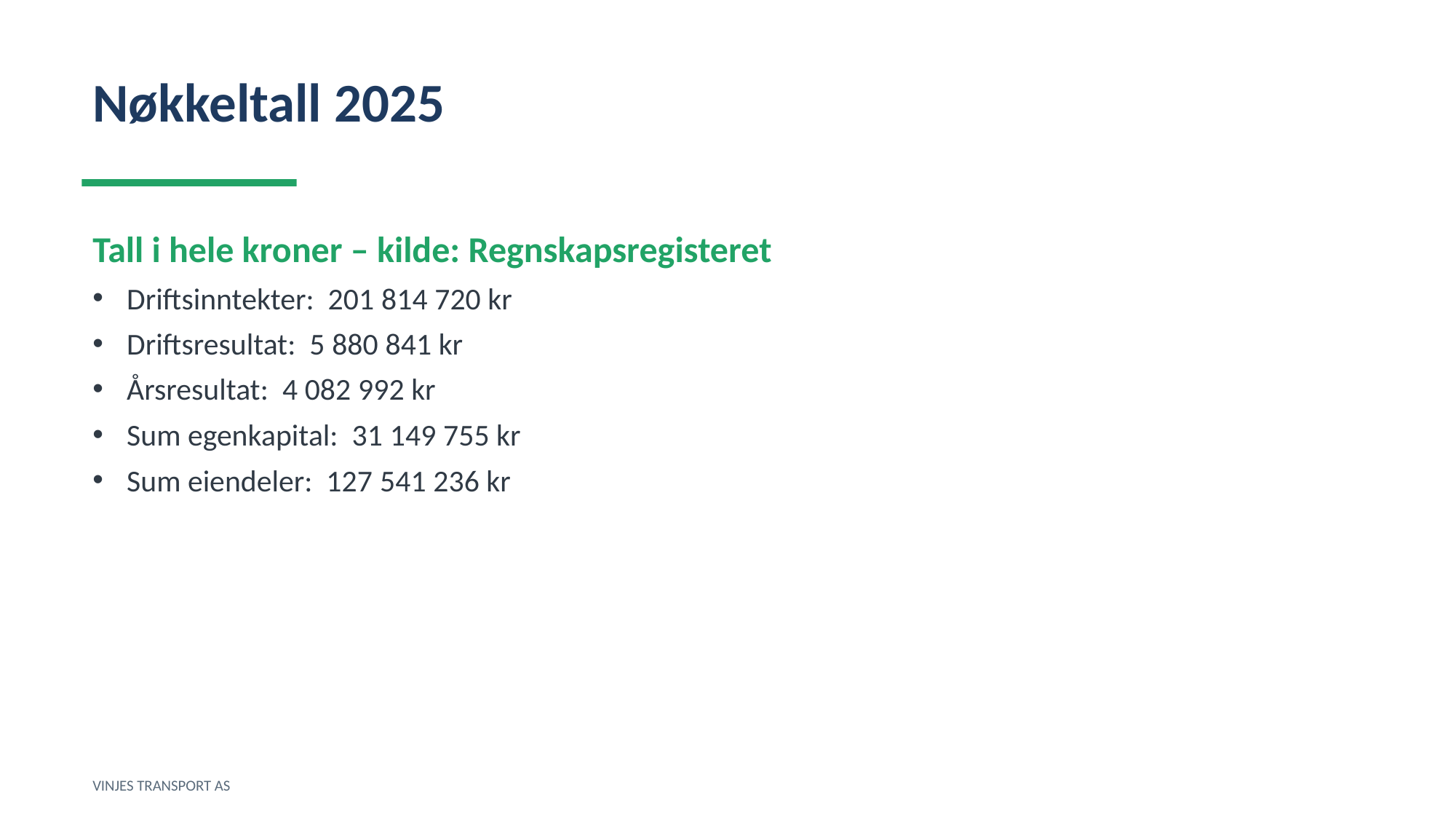

Nøkkeltall 2025

Tall i hele kroner – kilde: Regnskapsregisteret
Driftsinntekter:  201 814 720 kr
Driftsresultat:  5 880 841 kr
Årsresultat:  4 082 992 kr
Sum egenkapital:  31 149 755 kr
Sum eiendeler:  127 541 236 kr
VINJES TRANSPORT AS